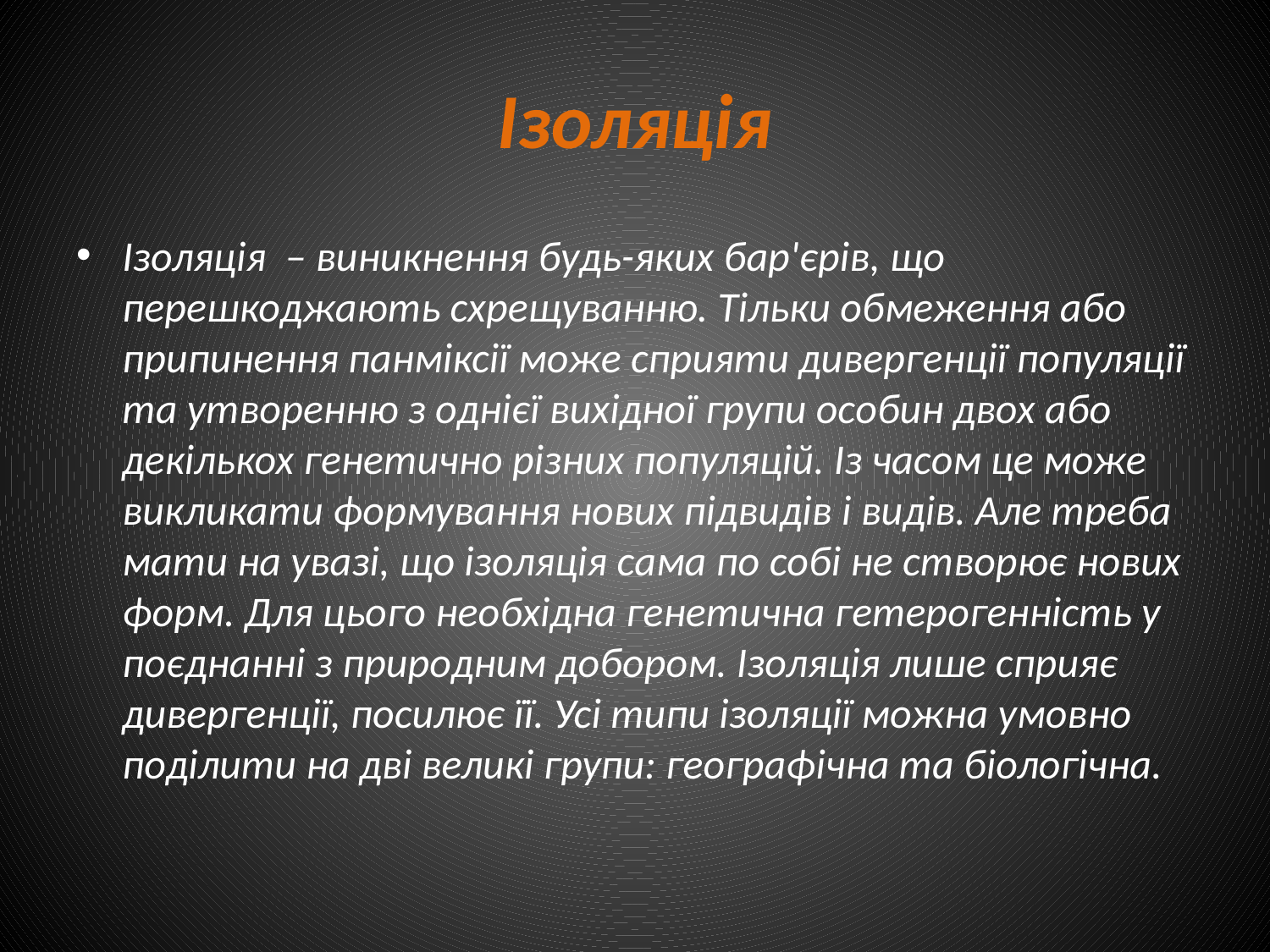

# Ізоляція
Ізоляція  – виникнення будь-яких бар'єрів, що перешкоджають схрещуванню. Тільки обмеження або припинення панміксії може сприяти дивергенції популяції та утворенню з однієї вихідної групи особин двох або декількох генетично різних популяцій. Із часом це може викликати формування нових підвидів і видів. Але треба мати на увазі, що ізоляція сама по собі не створює нових форм. Для цього необхідна генетична гетерогенність у поєднанні з природним добором. Ізоляція лише сприяє дивергенції, посилює її. Усі типи ізоляції можна умовно поділити на дві великі групи: географічна та біологічна.